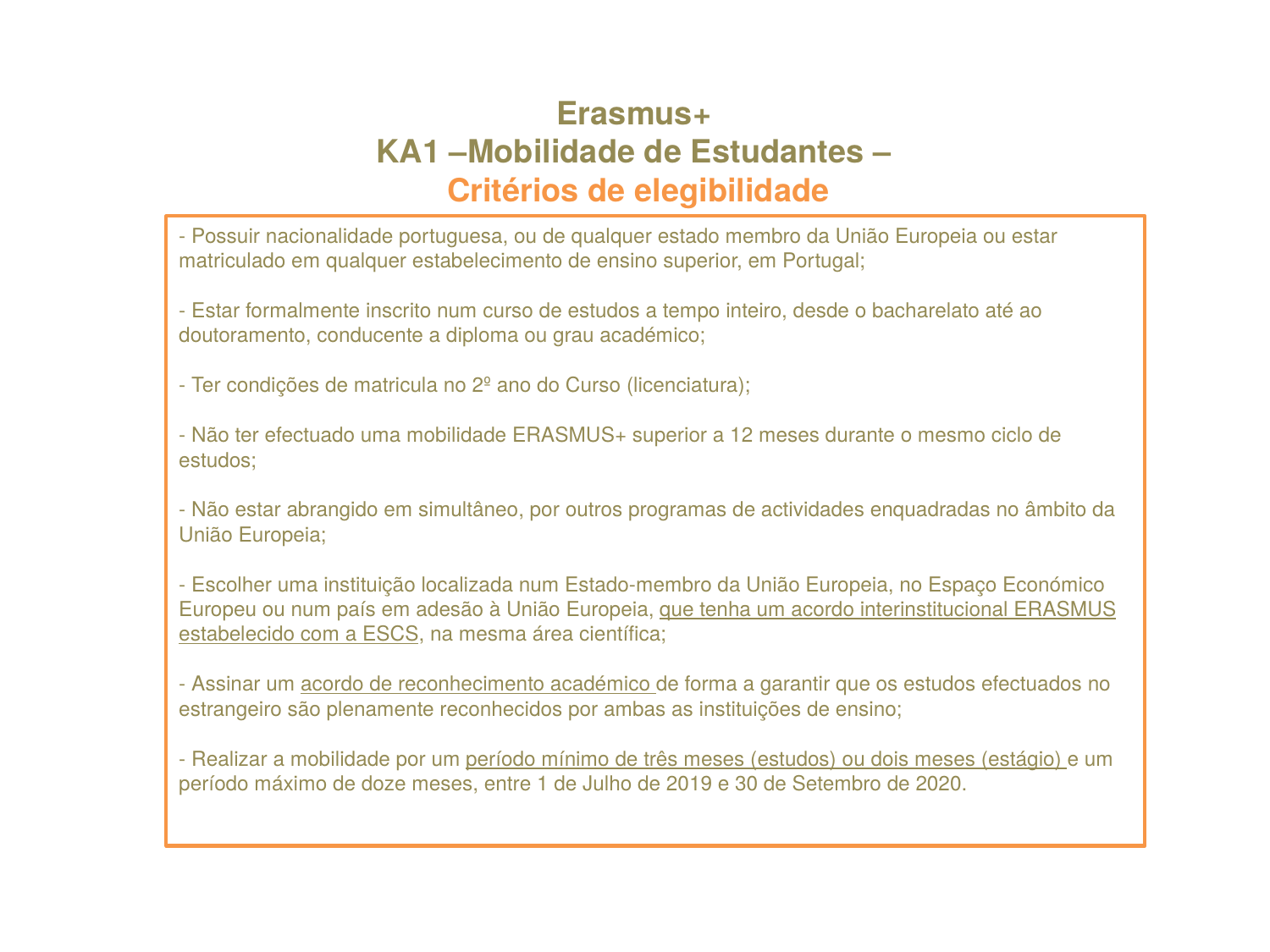

# Erasmus+ KA1 –Mobilidade de Estudantes – Critérios de elegibilidade
- Possuir nacionalidade portuguesa, ou de qualquer estado membro da União Europeia ou estar matriculado em qualquer estabelecimento de ensino superior, em Portugal;
- Estar formalmente inscrito num curso de estudos a tempo inteiro, desde o bacharelato até ao doutoramento, conducente a diploma ou grau académico;
- Ter condições de matricula no 2º ano do Curso (licenciatura);
- Não ter efectuado uma mobilidade ERASMUS+ superior a 12 meses durante o mesmo ciclo de estudos;
- Não estar abrangido em simultâneo, por outros programas de actividades enquadradas no âmbito da União Europeia;
- Escolher uma instituição localizada num Estado-membro da União Europeia, no Espaço Económico Europeu ou num país em adesão à União Europeia, que tenha um acordo interinstitucional ERASMUS estabelecido com a ESCS, na mesma área científica;
- Assinar um acordo de reconhecimento académico de forma a garantir que os estudos efectuados no estrangeiro são plenamente reconhecidos por ambas as instituições de ensino;
- Realizar a mobilidade por um período mínimo de três meses (estudos) ou dois meses (estágio) e um período máximo de doze meses, entre 1 de Julho de 2019 e 30 de Setembro de 2020.